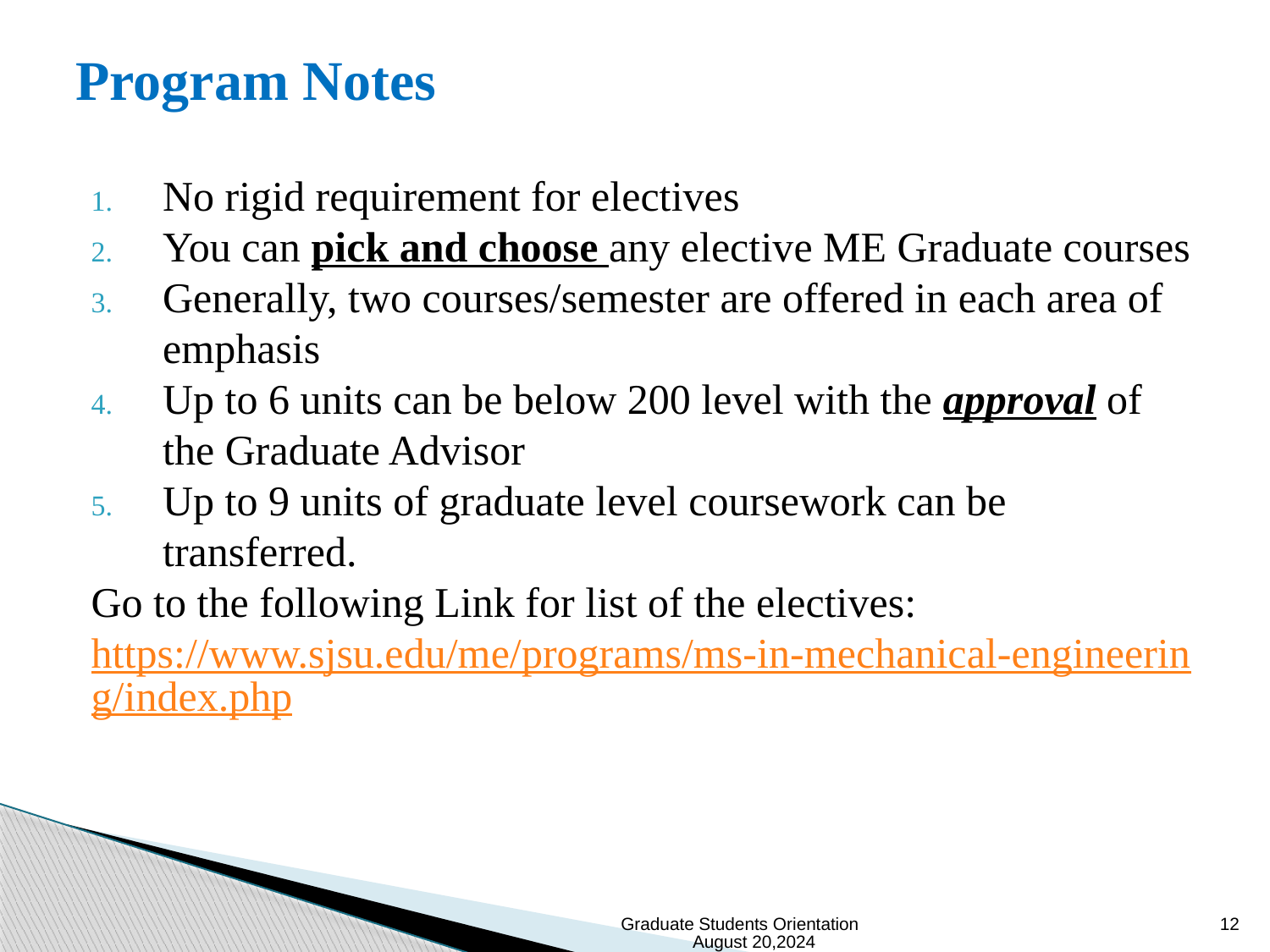

# Program Notes
No rigid requirement for electives
You can pick and choose any elective ME Graduate courses
Generally, two courses/semester are offered in each area of emphasis
Up to 6 units can be below 200 level with the approval of the Graduate Advisor
Up to 9 units of graduate level coursework can be transferred.
Go to the following Link for list of the electives:
https://www.sjsu.edu/me/programs/ms-in-mechanical-engineering/index.php
Graduate Students Orientation                            August 20,2024
12